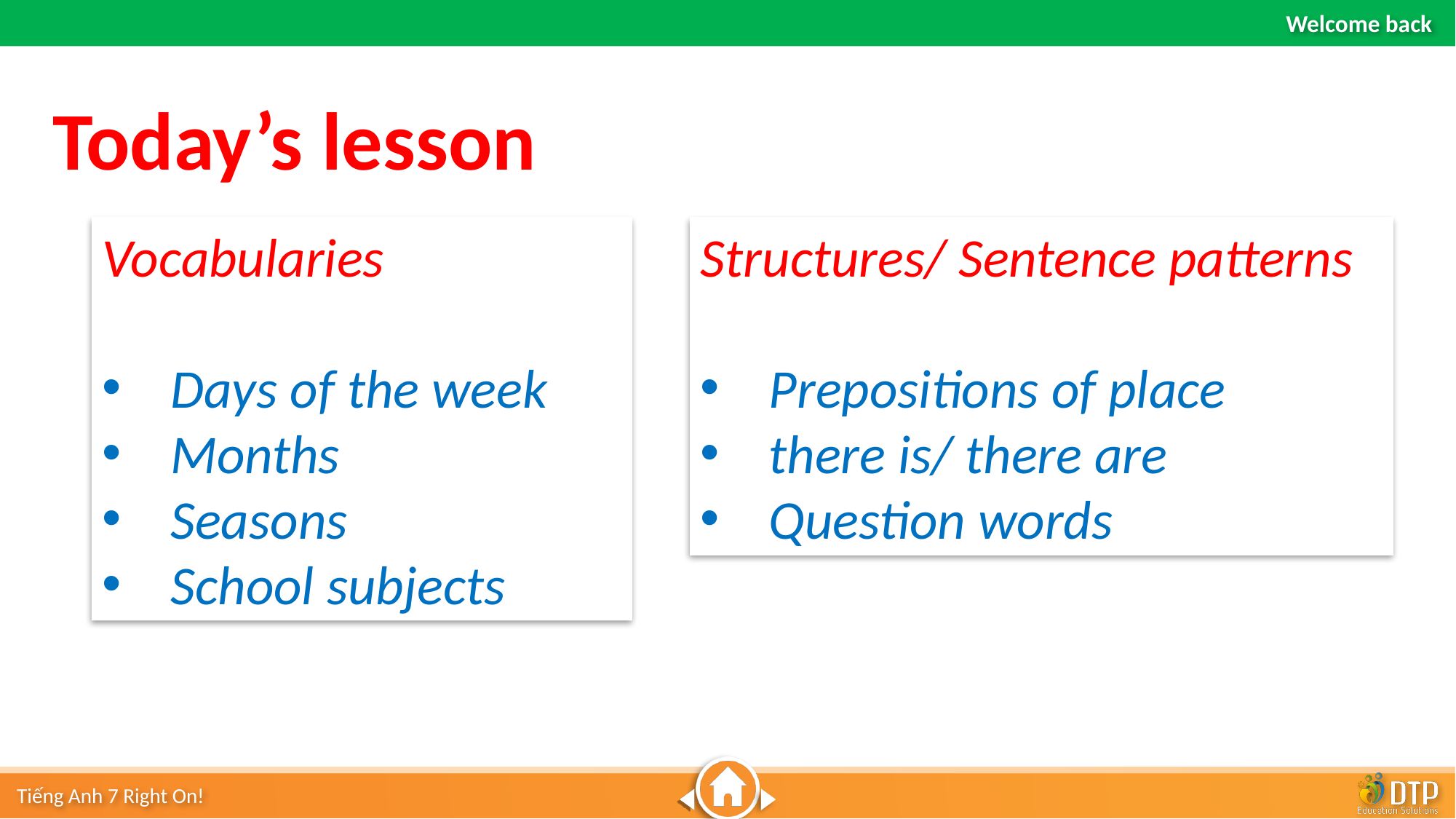

Today’s lesson
Vocabularies

Days of the week
Months
Seasons
School subjects
Structures/ Sentence patterns

Prepositions of place
there is/ there are
Question words